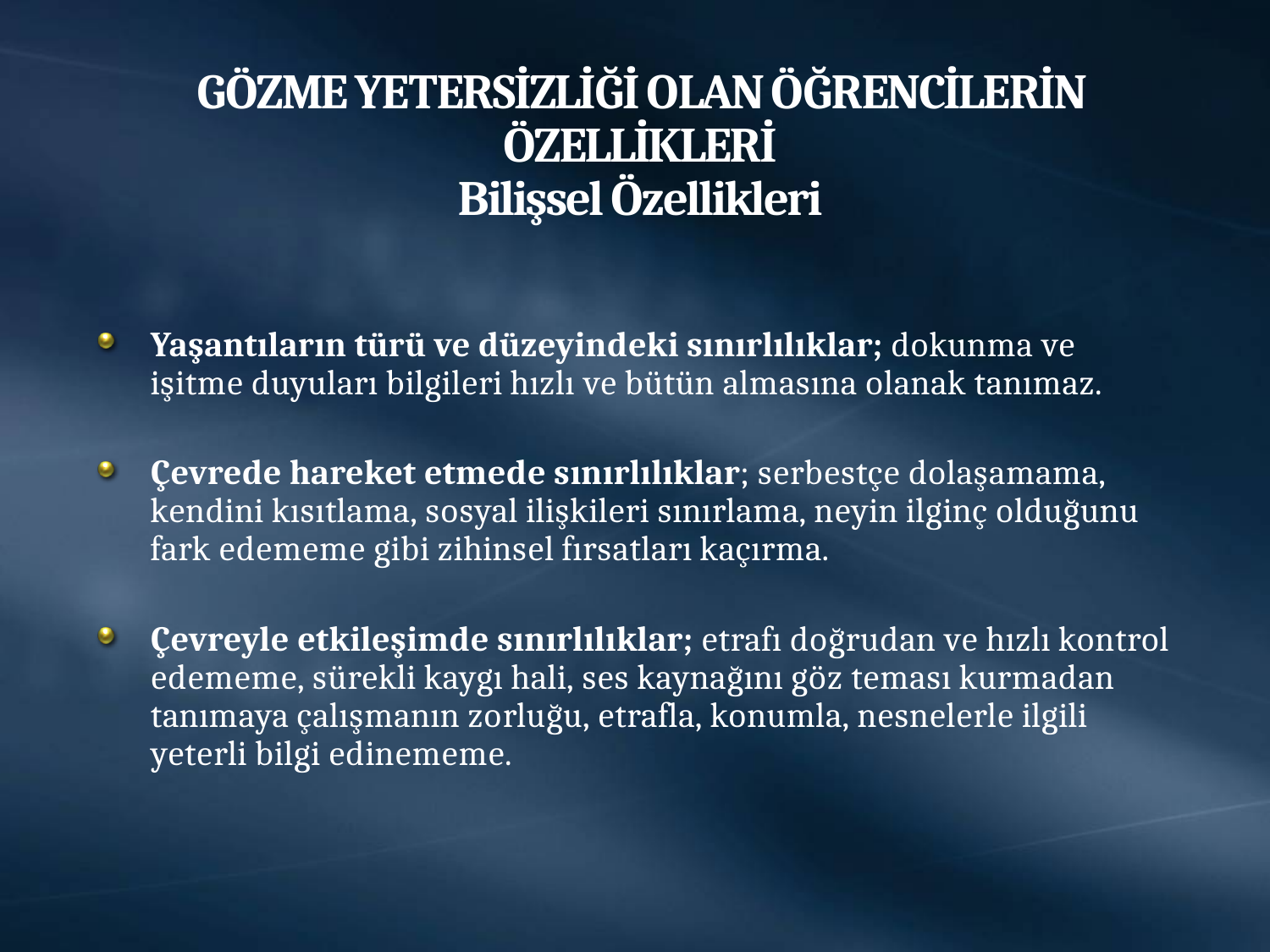

# GÖZME YETERSİZLİĞİ OLAN ÖĞRENCİLERİN ÖZELLİKLERİ Bilişsel Özellikleri
Yaşantıların türü ve düzeyindeki sınırlılıklar; dokunma ve işitme duyuları bilgileri hızlı ve bütün almasına olanak tanımaz.

Çevrede hareket etmede sınırlılıklar; serbestçe dolaşamama, kendini kısıtlama, sosyal ilişkileri sınırlama, neyin ilginç olduğunu fark edememe gibi zihinsel fırsatları kaçırma.

Çevreyle etkileşimde sınırlılıklar; etrafı doğrudan ve hızlı kontrol edememe, sürekli kaygı hali, ses kaynağını göz teması kurmadan tanımaya çalışmanın zorluğu, etrafla, konumla, nesnelerle ilgili yeterli bilgi edinememe.